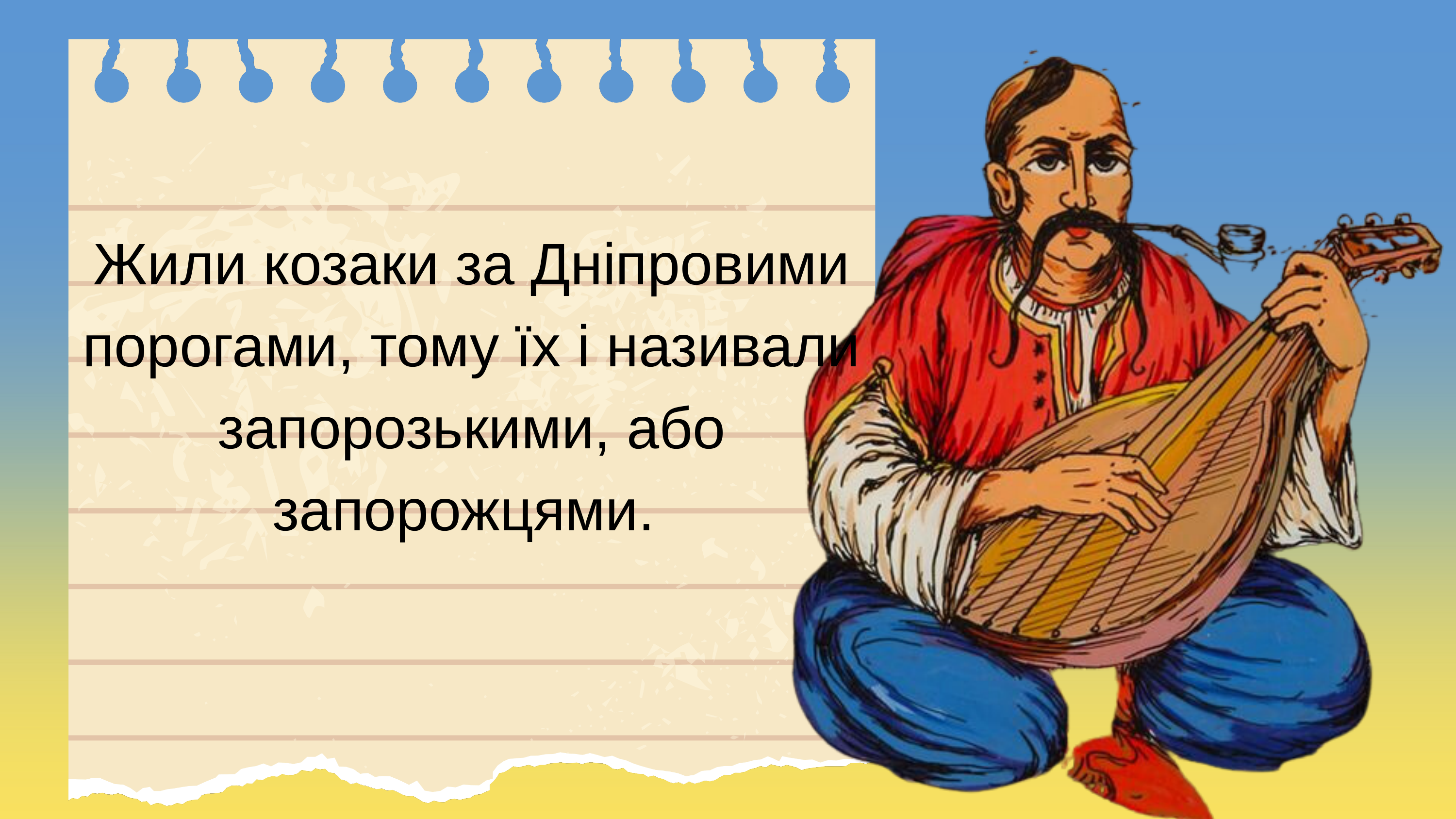

Жили козаки за Дніпровими порогами, тому їх і називали запорозькими, або запорожцями.